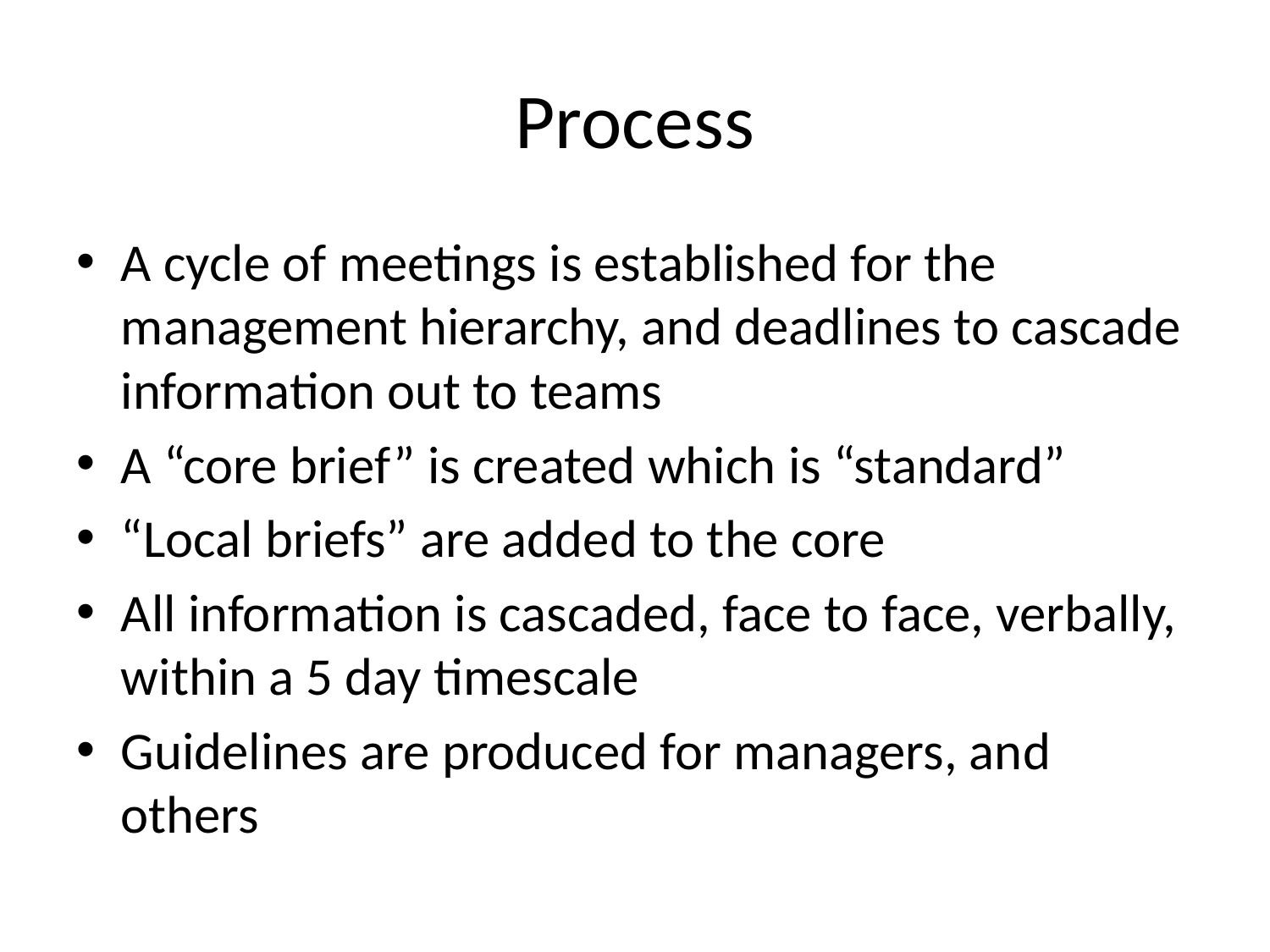

# Process
A cycle of meetings is established for the management hierarchy, and deadlines to cascade information out to teams
A “core brief” is created which is “standard”
“Local briefs” are added to the core
All information is cascaded, face to face, verbally, within a 5 day timescale
Guidelines are produced for managers, and others